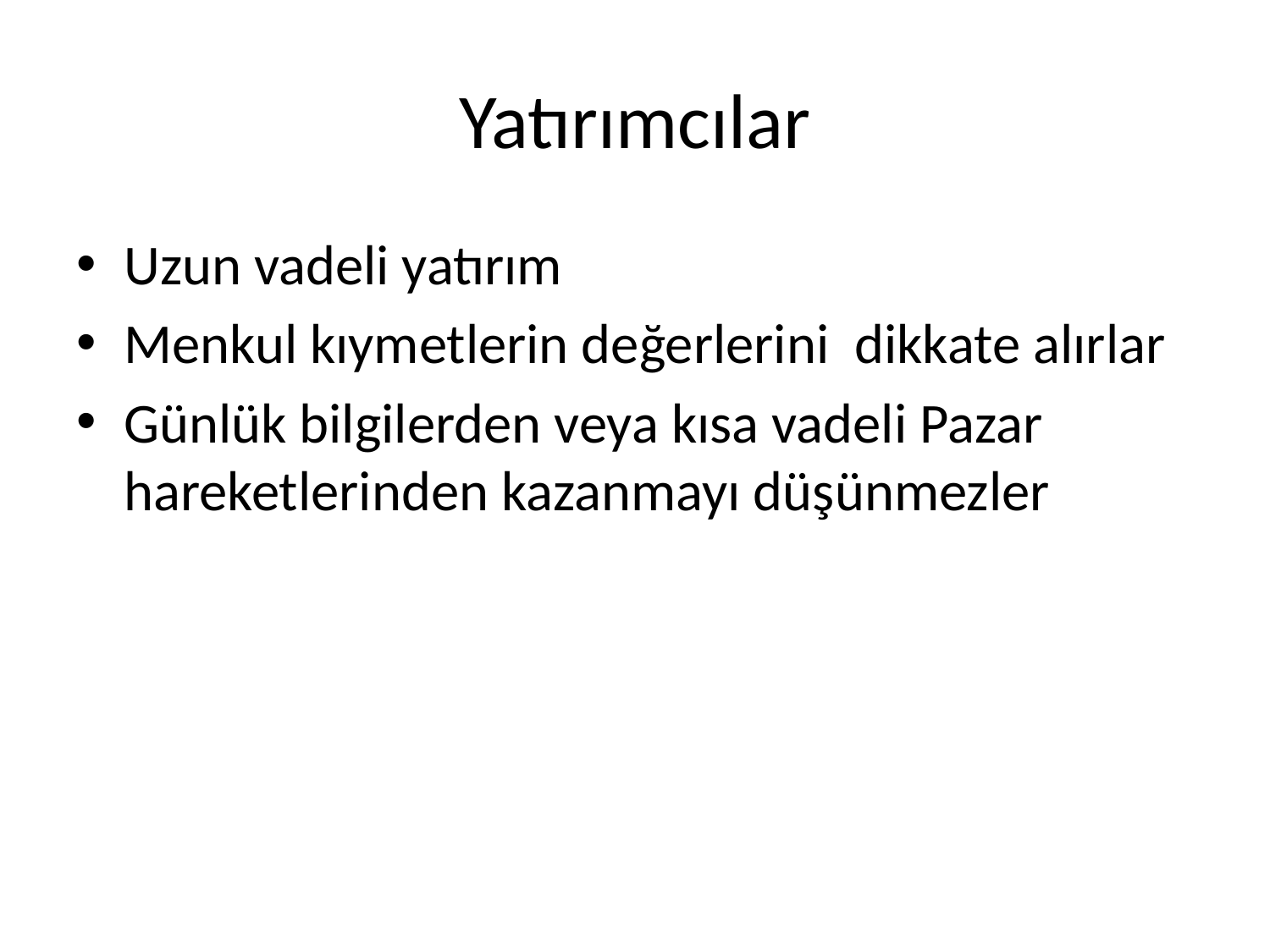

# Yatırımcılar
Uzun vadeli yatırım
Menkul kıymetlerin değerlerini  dikkate alırlar
Günlük bilgilerden veya kısa vadeli Pazar hareketlerinden kazanmayı düşünmezler